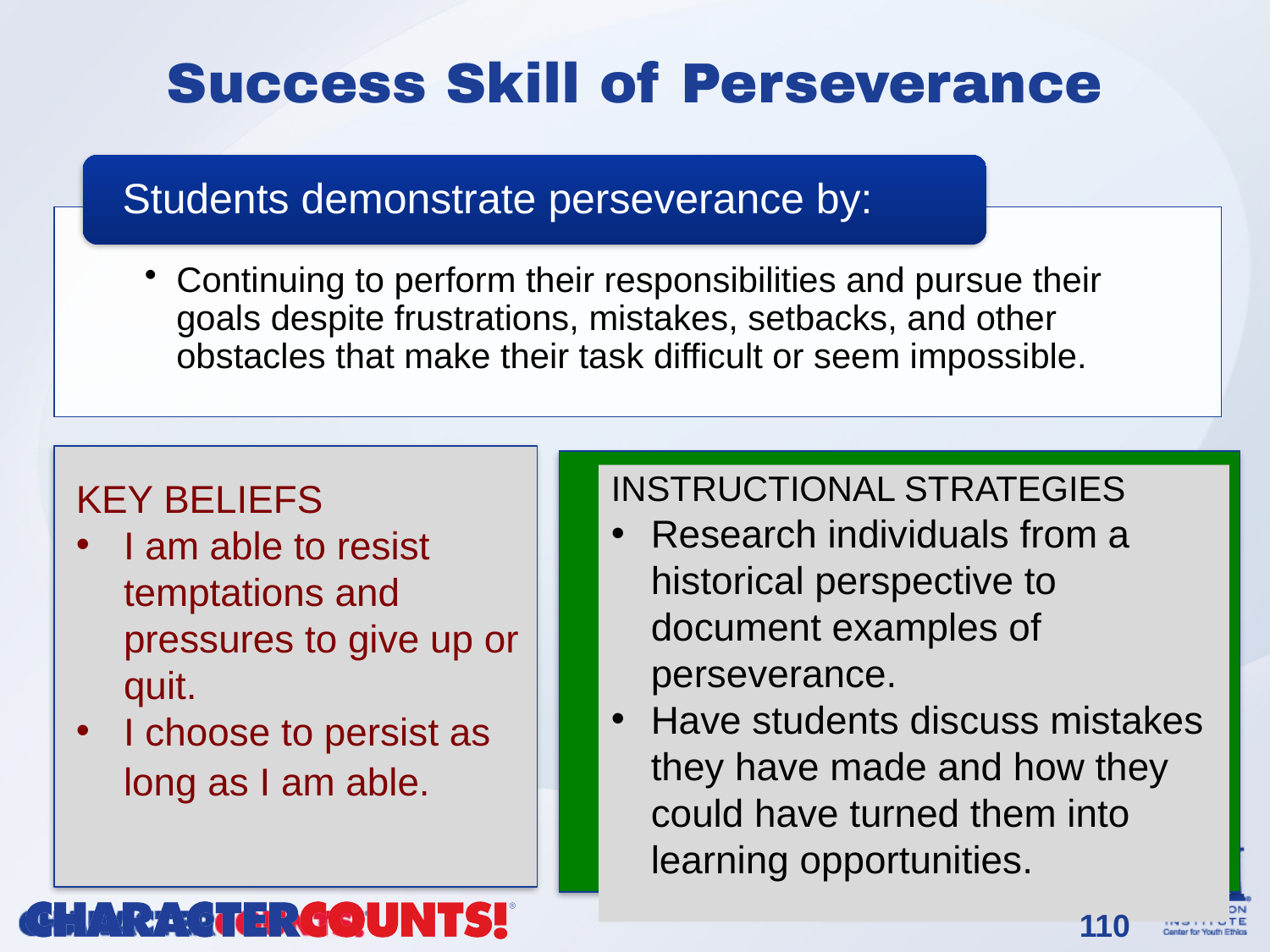

# Success Skill of Perseverance
Continuing to perform their responsibilities and pursue their goals despite frustrations, mistakes, setbacks, and other obstacles that make their task difficult or seem impossible.
Students demonstrate perseverance by:

INSTRUCTIONAL STRATEGIES
Research individuals from a historical perspective to document examples of perseverance.
Have students discuss mistakes they have made and how they could have turned them into learning opportunities.

KEY BELIEFS
I am able to resist temptations and pressures to give up or quit.
I choose to persist as long as I am able.

110